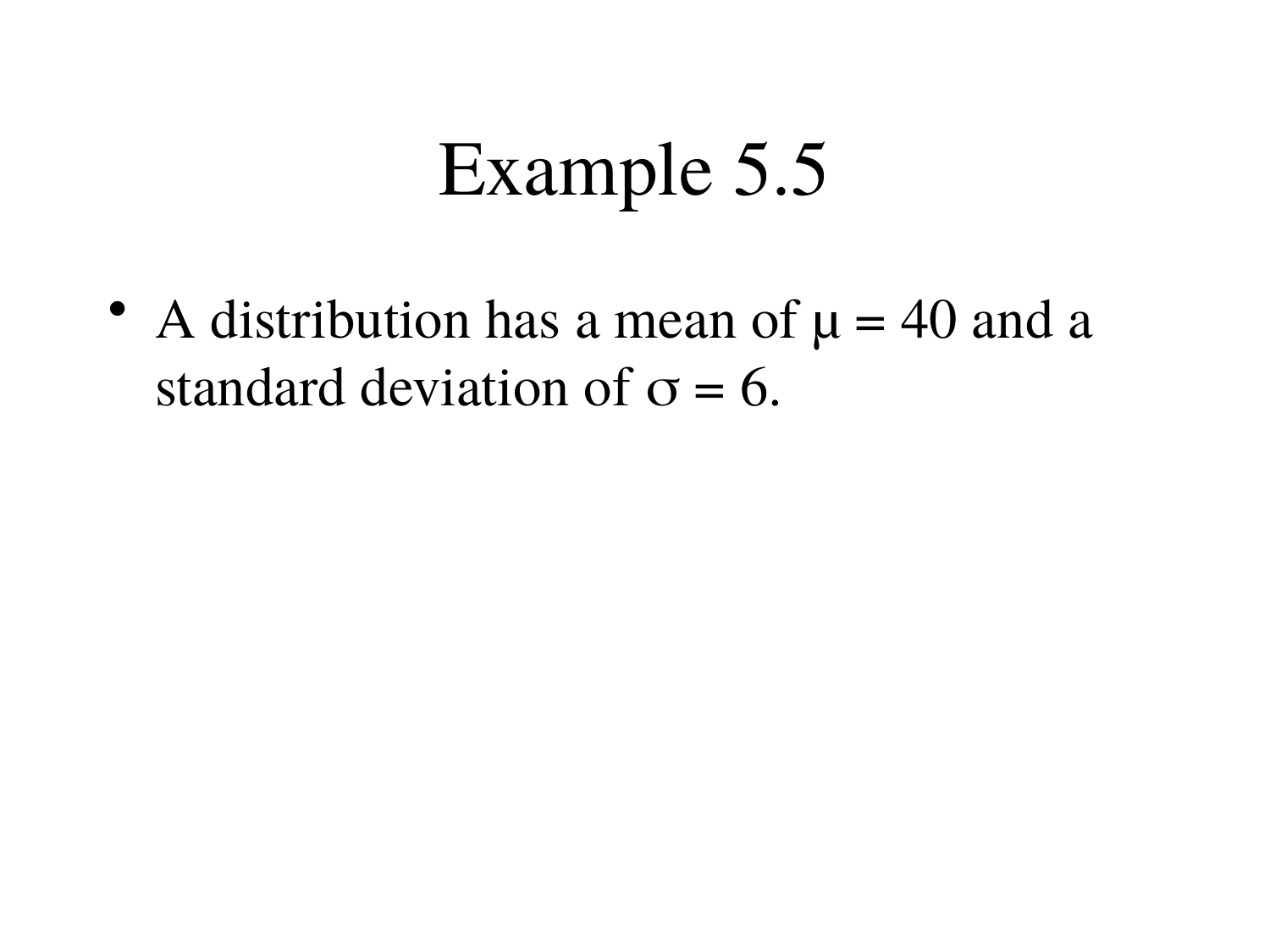

# Example 5.5
A distribution has a mean of µ = 40 and a standard deviation of σ = 6.